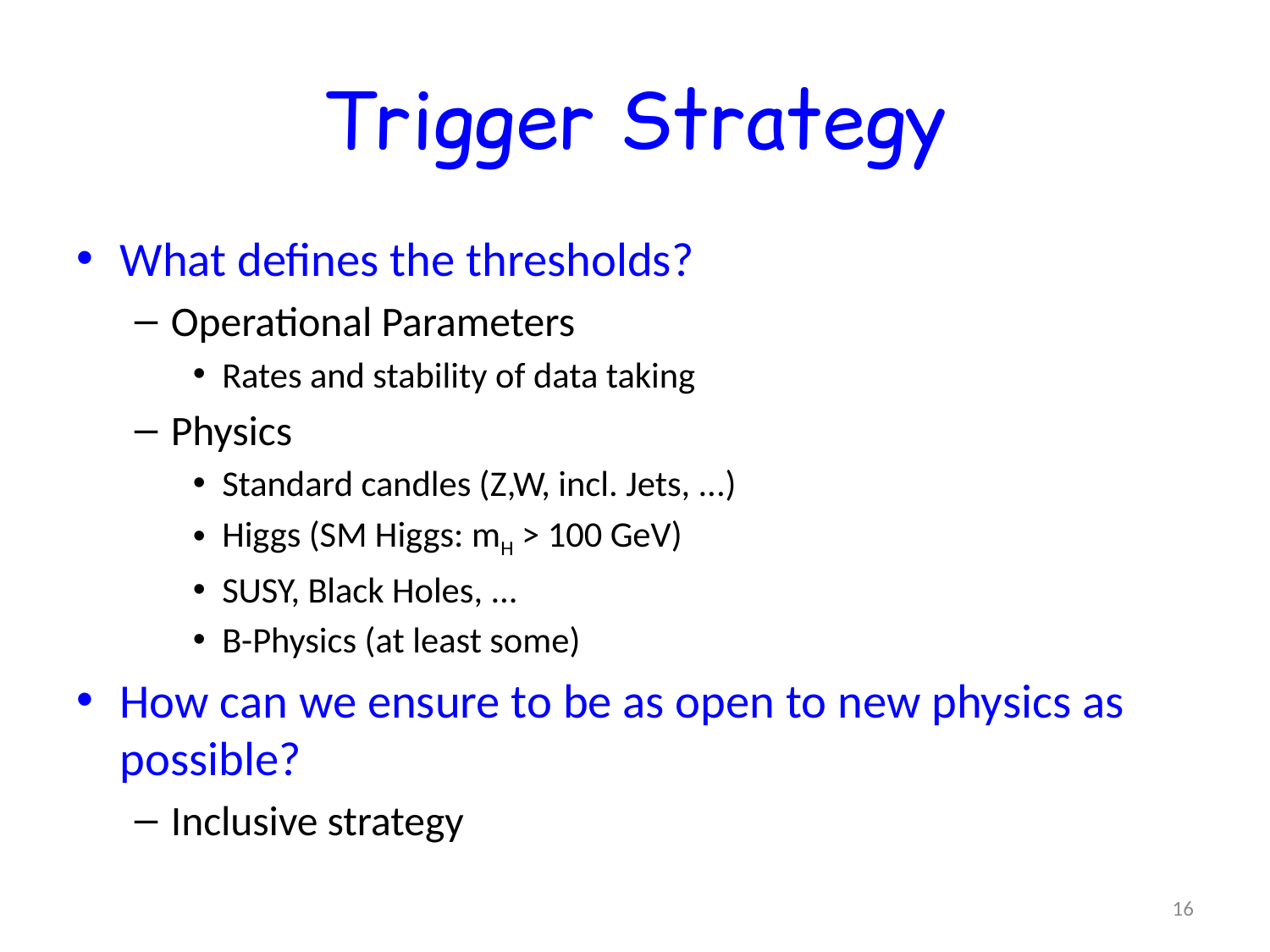

# Trigger Strategy
What defines the thresholds?
Operational Parameters
Rates and stability of data taking
Physics
Standard candles (Z,W, incl. Jets, ...)
Higgs (SM Higgs: mH > 100 GeV)
SUSY, Black Holes, ...
B-Physics (at least some)
How can we ensure to be as open to new physics as possible?
Inclusive strategy
16